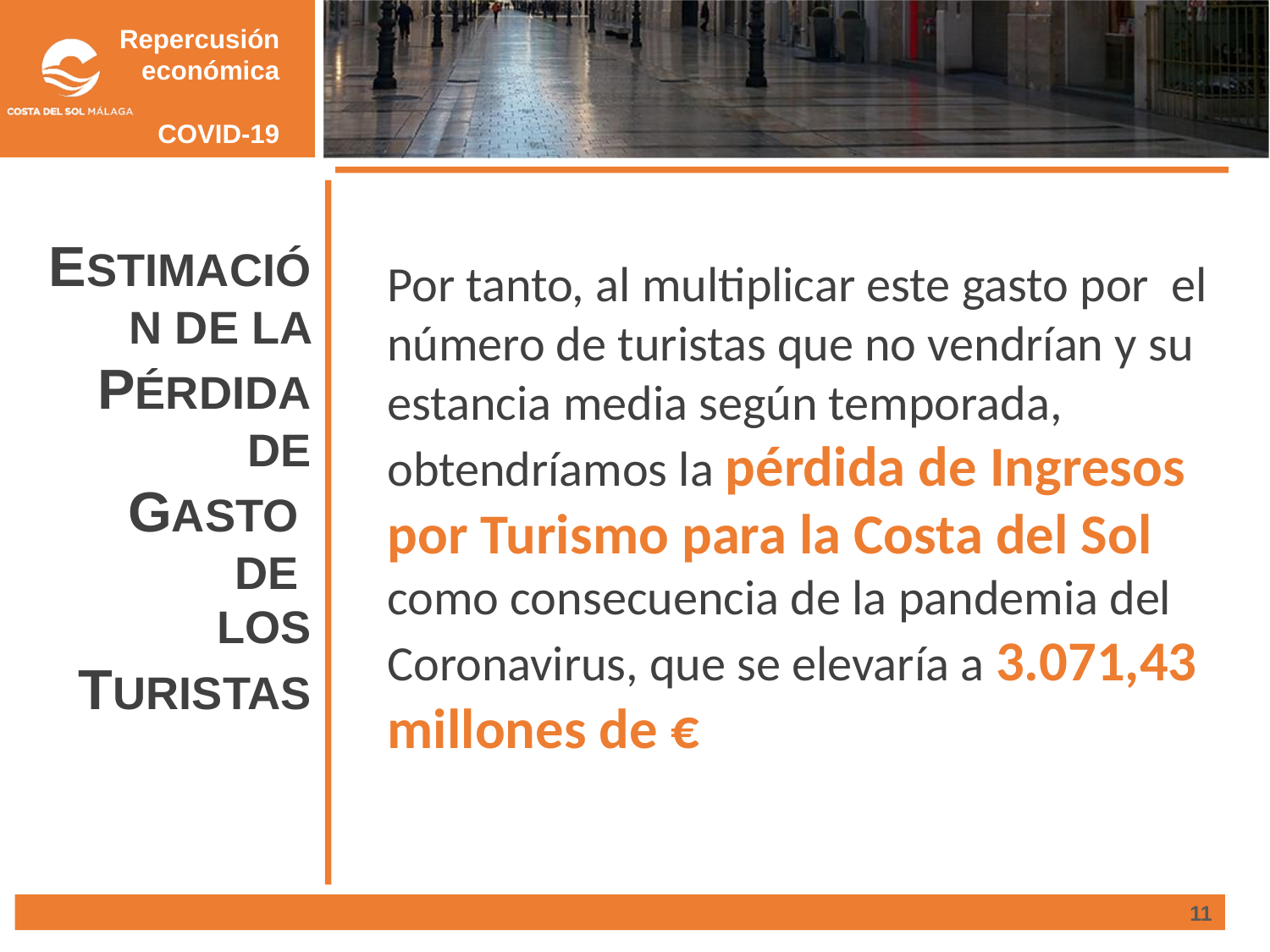

ESTIMACIÓN DE LA PÉRDIDA
DE
GASTO
DE
LOS
TURISTAS

Por tanto, al multiplicar este gasto por  el número de turistas que no vendrían y su estancia media según temporada, obtendríamos la pérdida de Ingresos por Turismo para la Costa del Sol como consecuencia de la pandemia del Coronavirus, que se elevaría a 3.071,43 millones de €